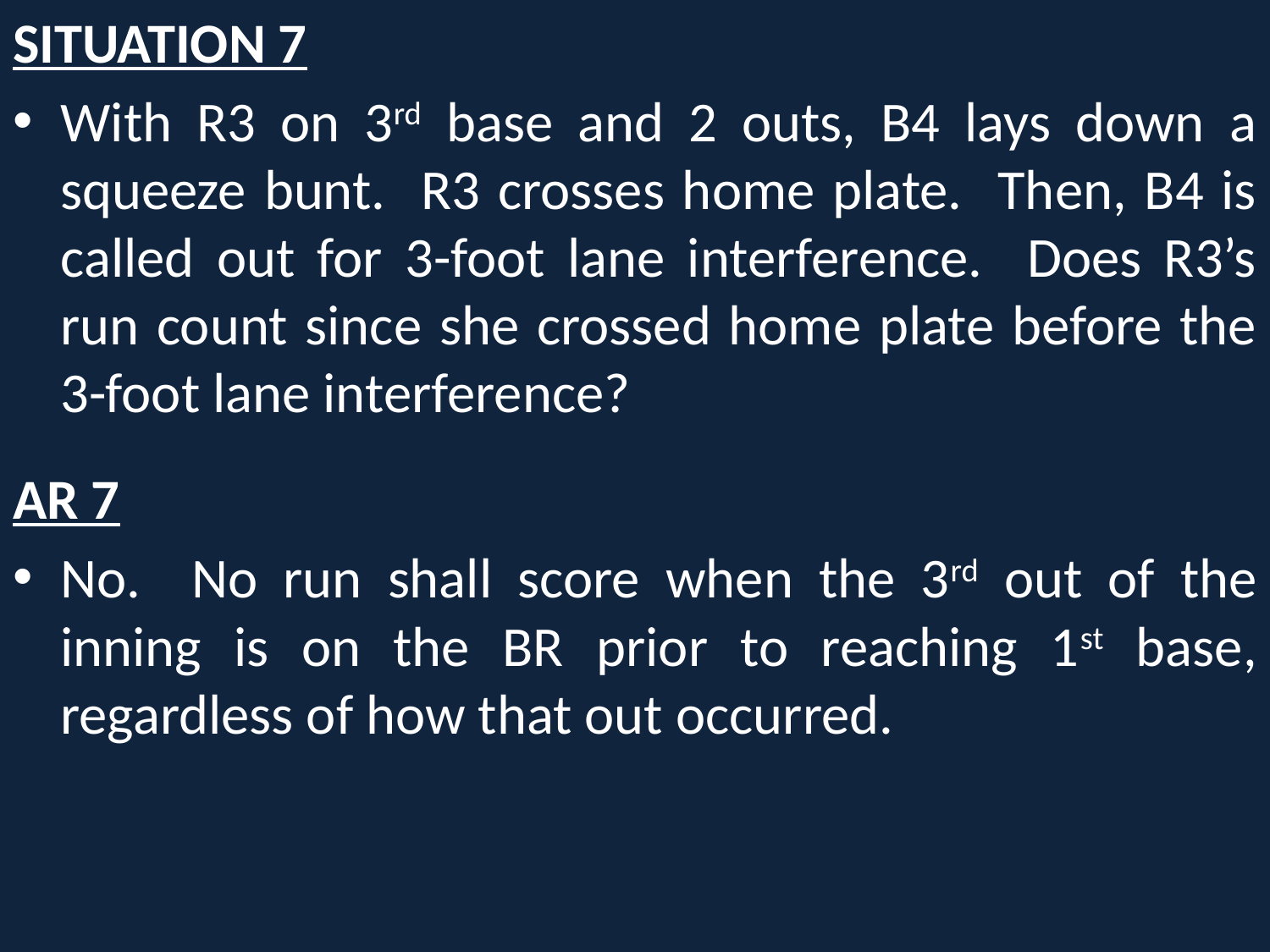

SITUATION 7
With R3 on 3rd base and 2 outs, B4 lays down a squeeze bunt.  R3 crosses home plate.  Then, B4 is called out for 3-foot lane interference.  Does R3’s run count since she crossed home plate before the 3-foot lane interference?

AR 7
No.  No run shall score when the 3rd out of the inning is on the BR prior to reaching 1st base, regardless of how that out occurred.